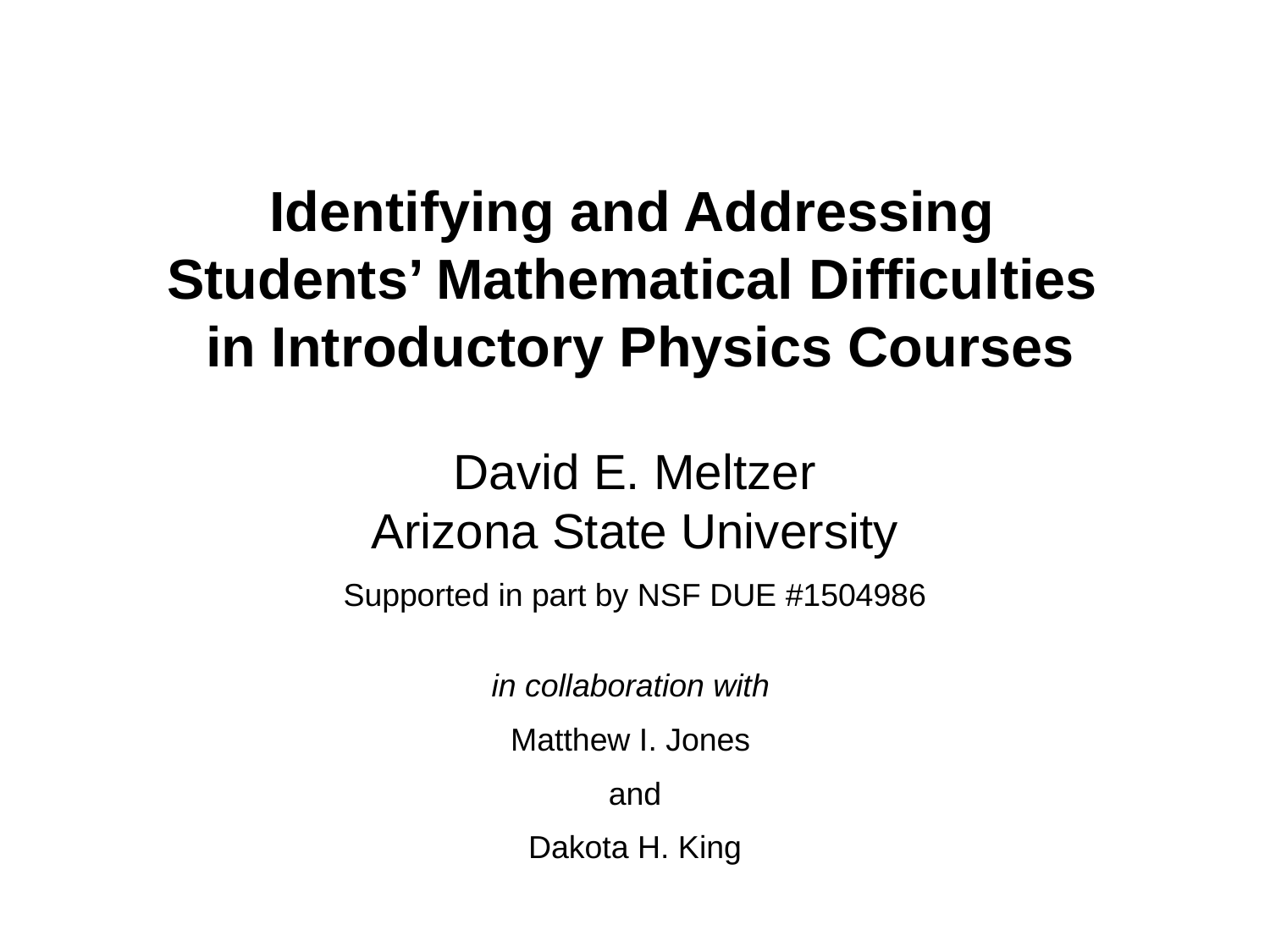

# Identifying and Addressing Students’ Mathematical Difficulties in Introductory Physics Courses
David E. Meltzer
Arizona State University
Supported in part by NSF DUE #1504986
in collaboration with
Matthew I. Jones
and
Dakota H. King